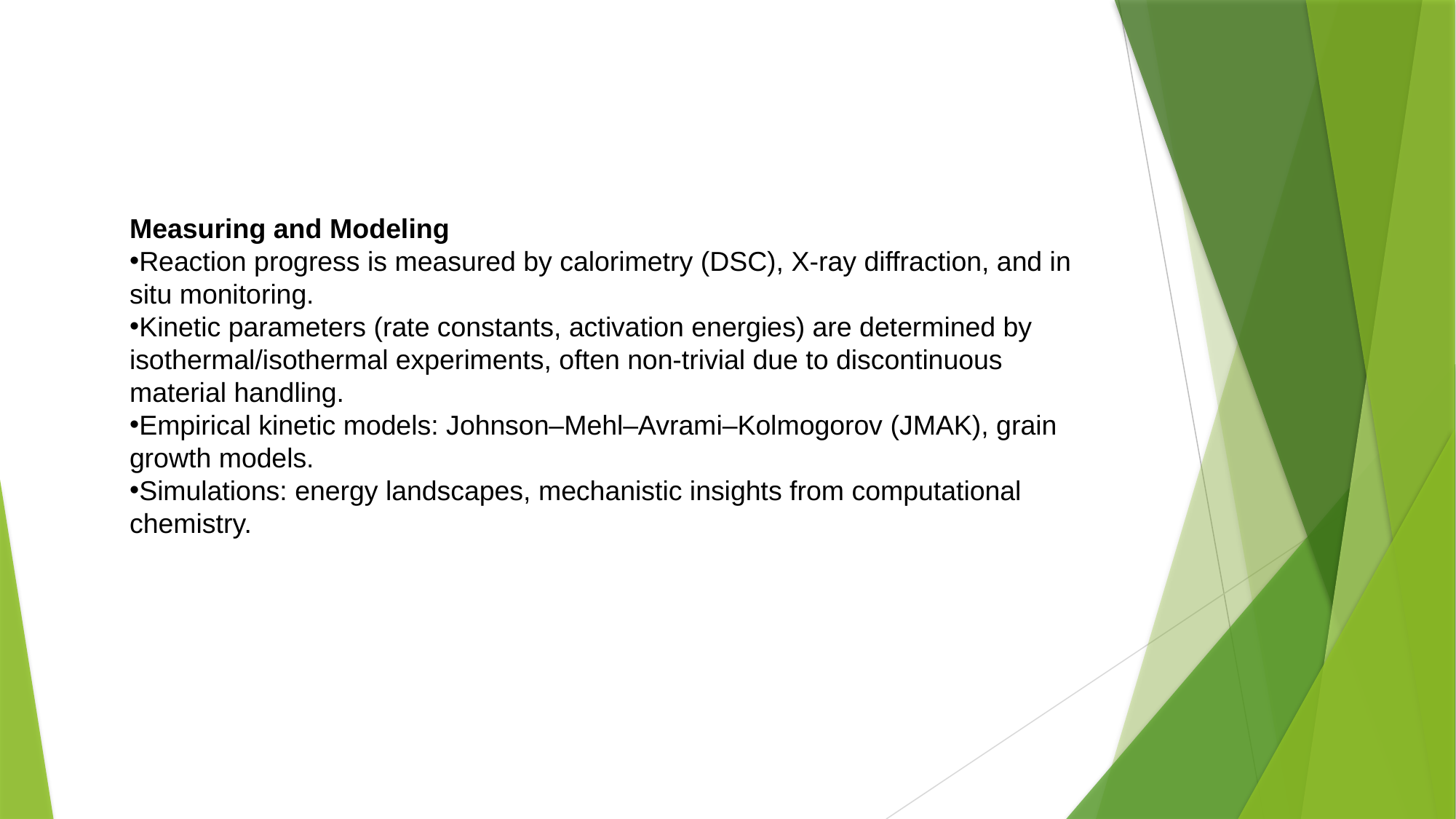

Measuring and Modeling
Reaction progress is measured by calorimetry (DSC), X-ray diffraction, and in situ monitoring.
Kinetic parameters (rate constants, activation energies) are determined by isothermal/isothermal experiments, often non-trivial due to discontinuous material handling.
Empirical kinetic models: Johnson–Mehl–Avrami–Kolmogorov (JMAK), grain growth models.
Simulations: energy landscapes, mechanistic insights from computational chemistry.